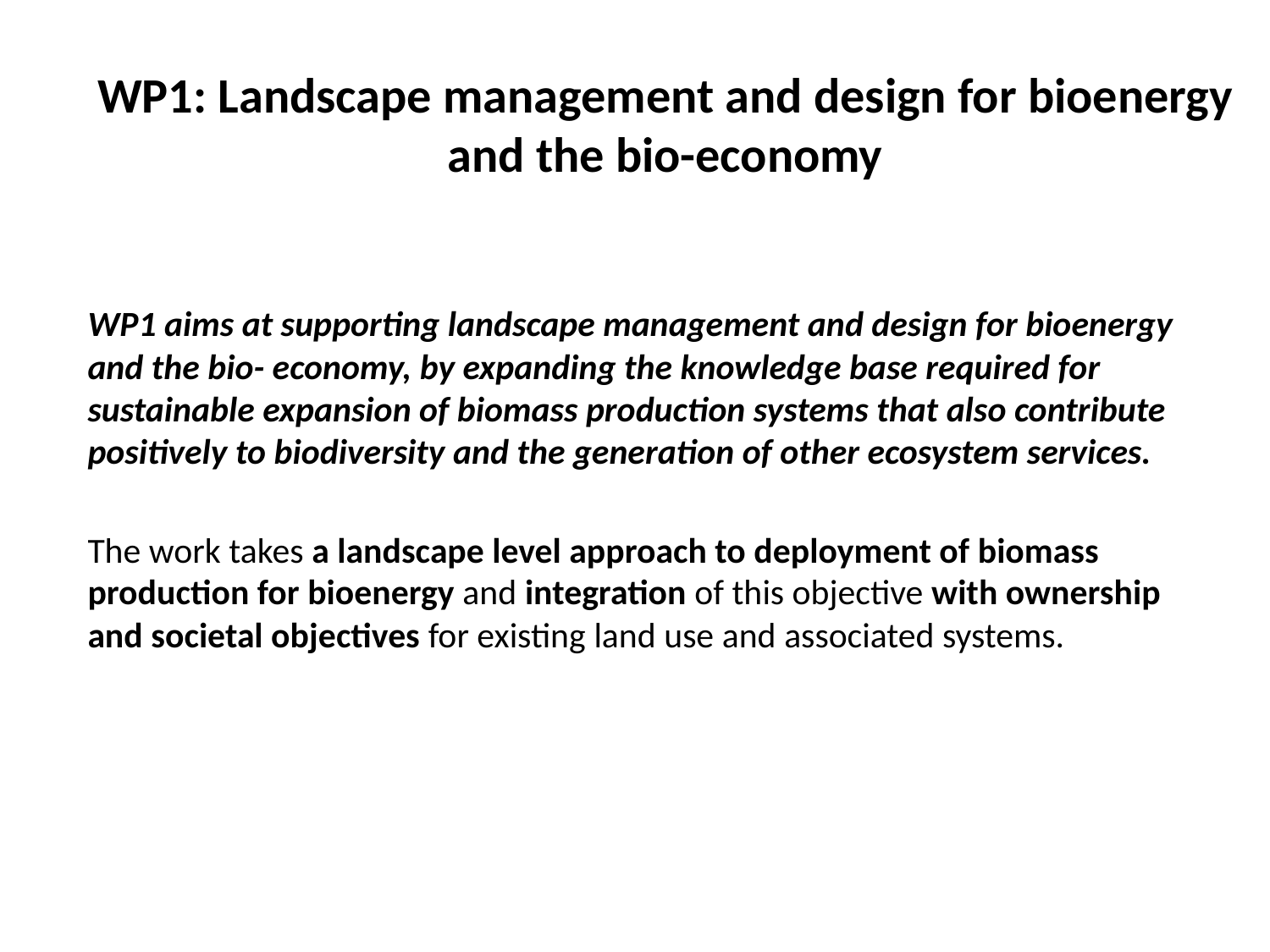

# WP1: Landscape management and design for bioenergy and the bio-economy
WP1 aims at supporting landscape management and design for bioenergy and the bio- economy, by expanding the knowledge base required for sustainable expansion of biomass production systems that also contribute positively to biodiversity and the generation of other ecosystem services.

The work takes a landscape level approach to deployment of biomass production for bioenergy and integration of this objective with ownership and societal objectives for existing land use and associated systems.